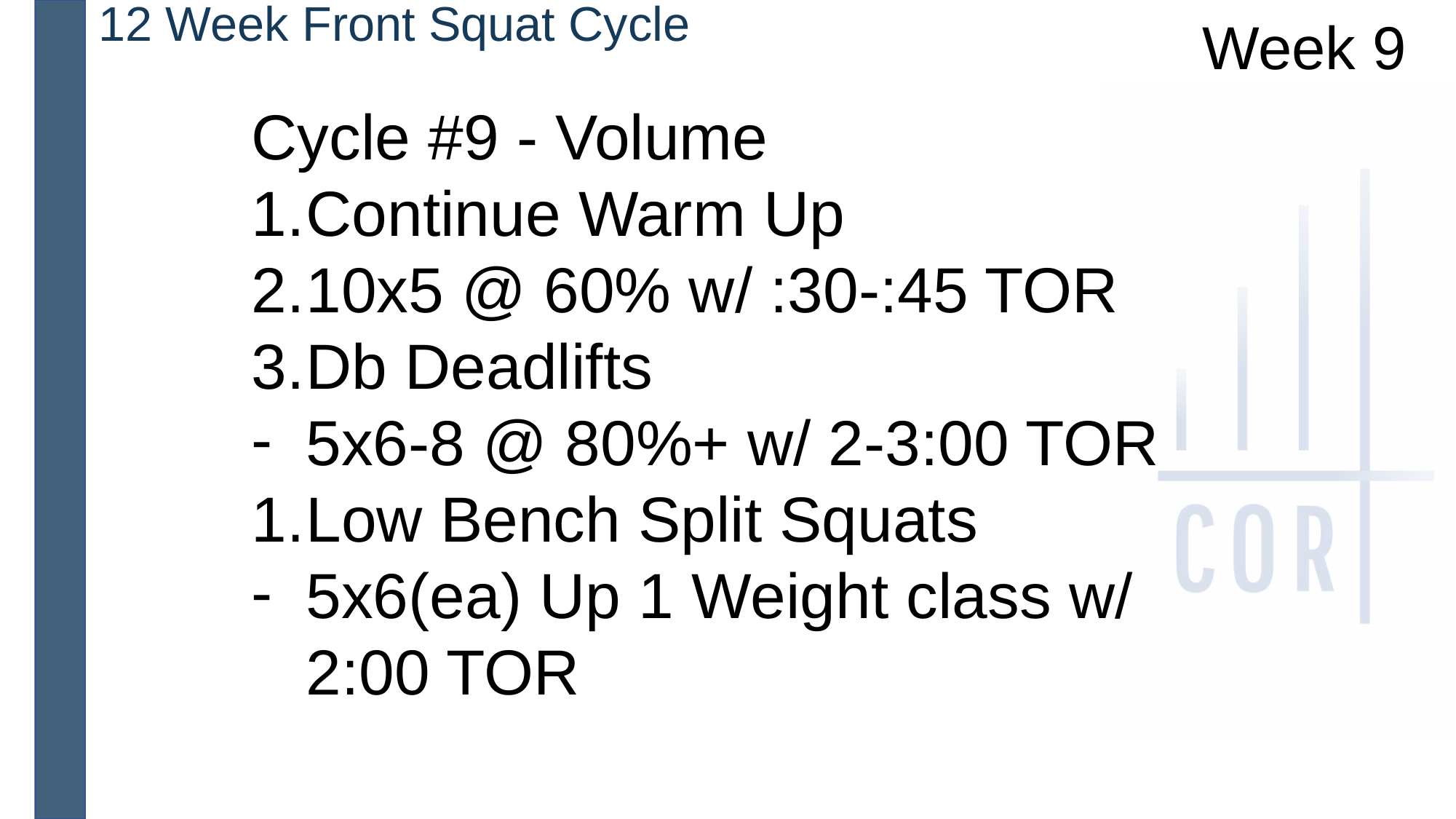

12 Week Front Squat Cycle
Week 9
Cycle #9 - Volume
Continue Warm Up
10x5 @ 60% w/ :30-:45 TOR
Db Deadlifts
5x6-8 @ 80%+ w/ 2-3:00 TOR
Low Bench Split Squats
5x6(ea) Up 1 Weight class w/ 2:00 TOR